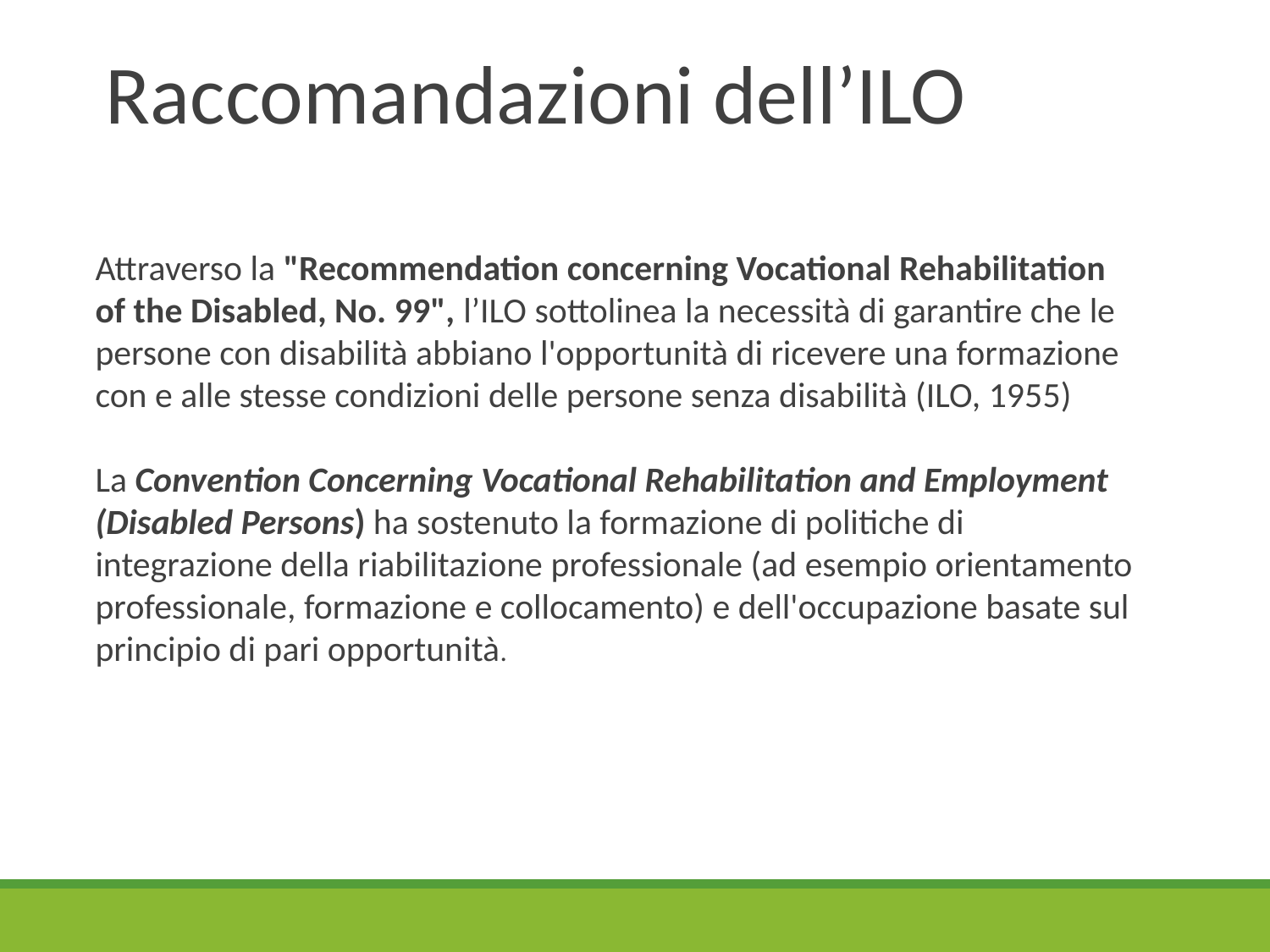

# Raccomandazioni dell’ILO
Attraverso la "Recommendation concerning Vocational Rehabilitation of the Disabled, No. 99", l’ILO sottolinea la necessità di garantire che le persone con disabilità abbiano l'opportunità di ricevere una formazione con e alle stesse condizioni delle persone senza disabilità (ILO, 1955)

La Convention Concerning Vocational Rehabilitation and Employment (Disabled Persons) ha sostenuto la formazione di politiche di integrazione della riabilitazione professionale (ad esempio orientamento professionale, formazione e collocamento) e dell'occupazione basate sul principio di pari opportunità.